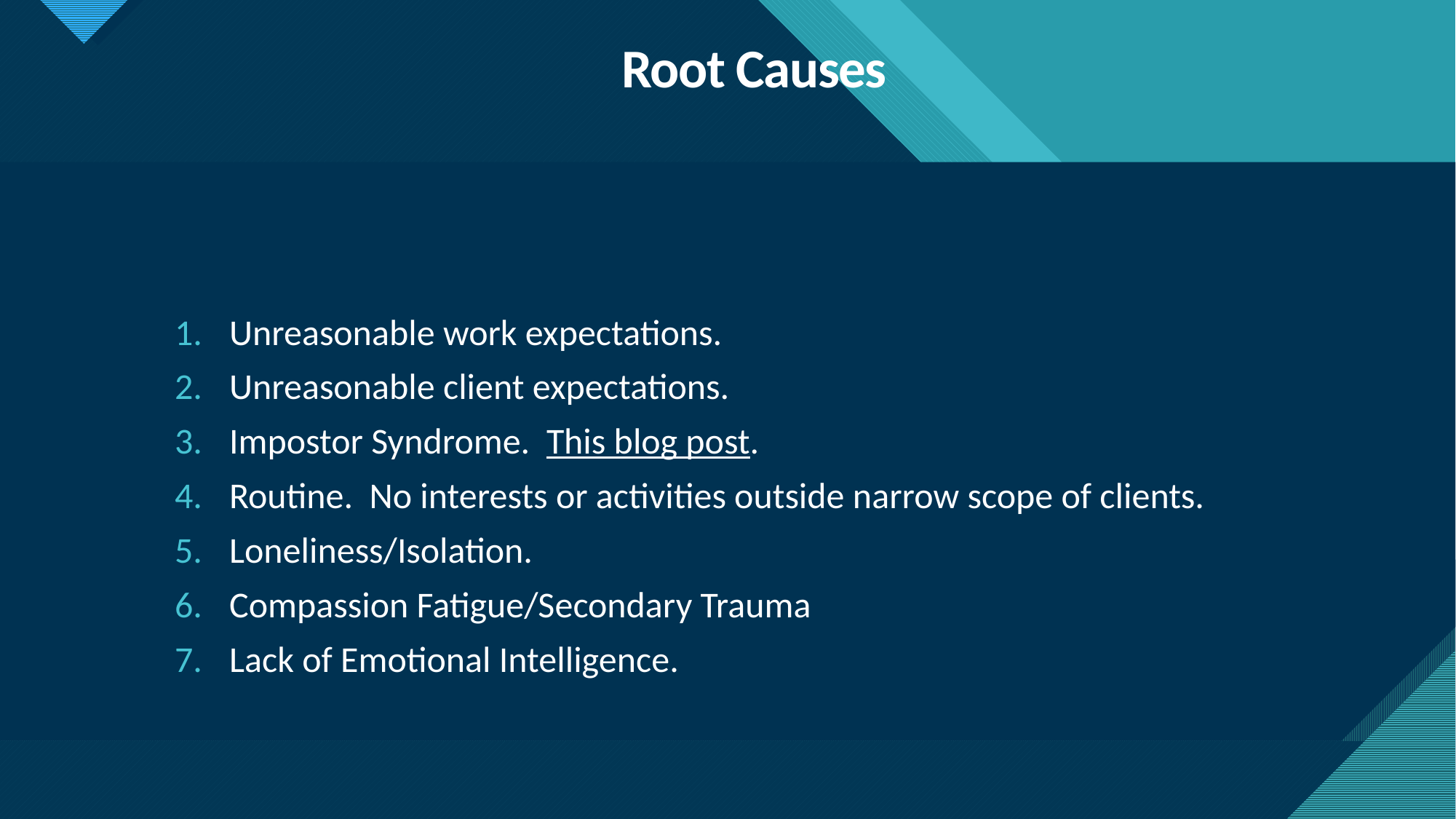

# Root Causes
Unreasonable work expectations.
Unreasonable client expectations.
Impostor Syndrome.  This blog post.
Routine.  No interests or activities outside narrow scope of clients.
Loneliness/Isolation.
Compassion Fatigue/Secondary Trauma
Lack of Emotional Intelligence.